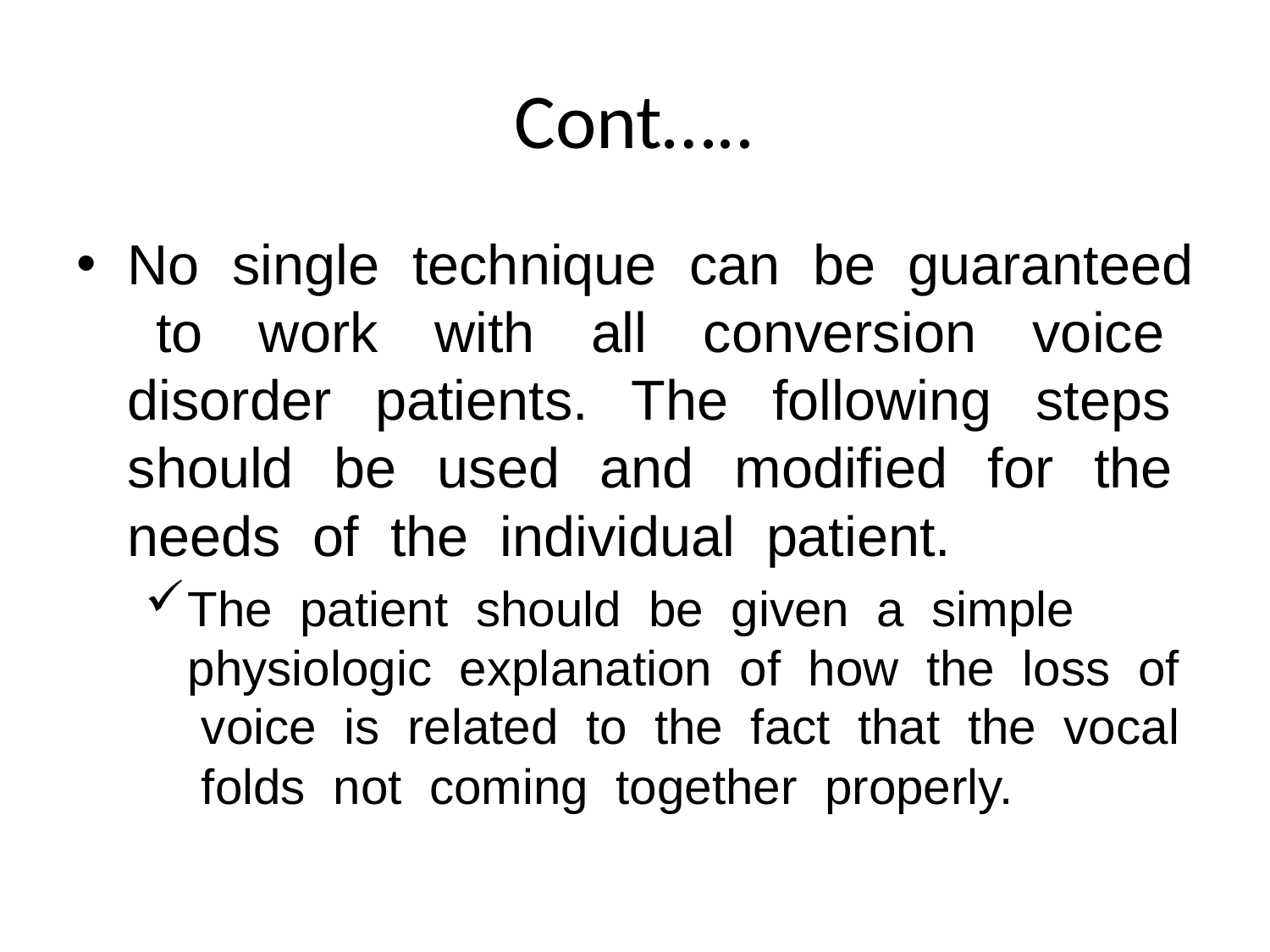

# Cont…..
No  single  technique  can  be  guaranteed  to  work  with  all  conversion  voice  disorder  patients.  The  following  steps  should  be  used  and  modified  for  the  needs  of  the  individual  patient.
The  patient  should  be  given  a  simple  physiologic  explanation  of  how  the  loss  of  voice  is  related  to  the  fact  that  the  vocal  folds  not  coming  together  properly.